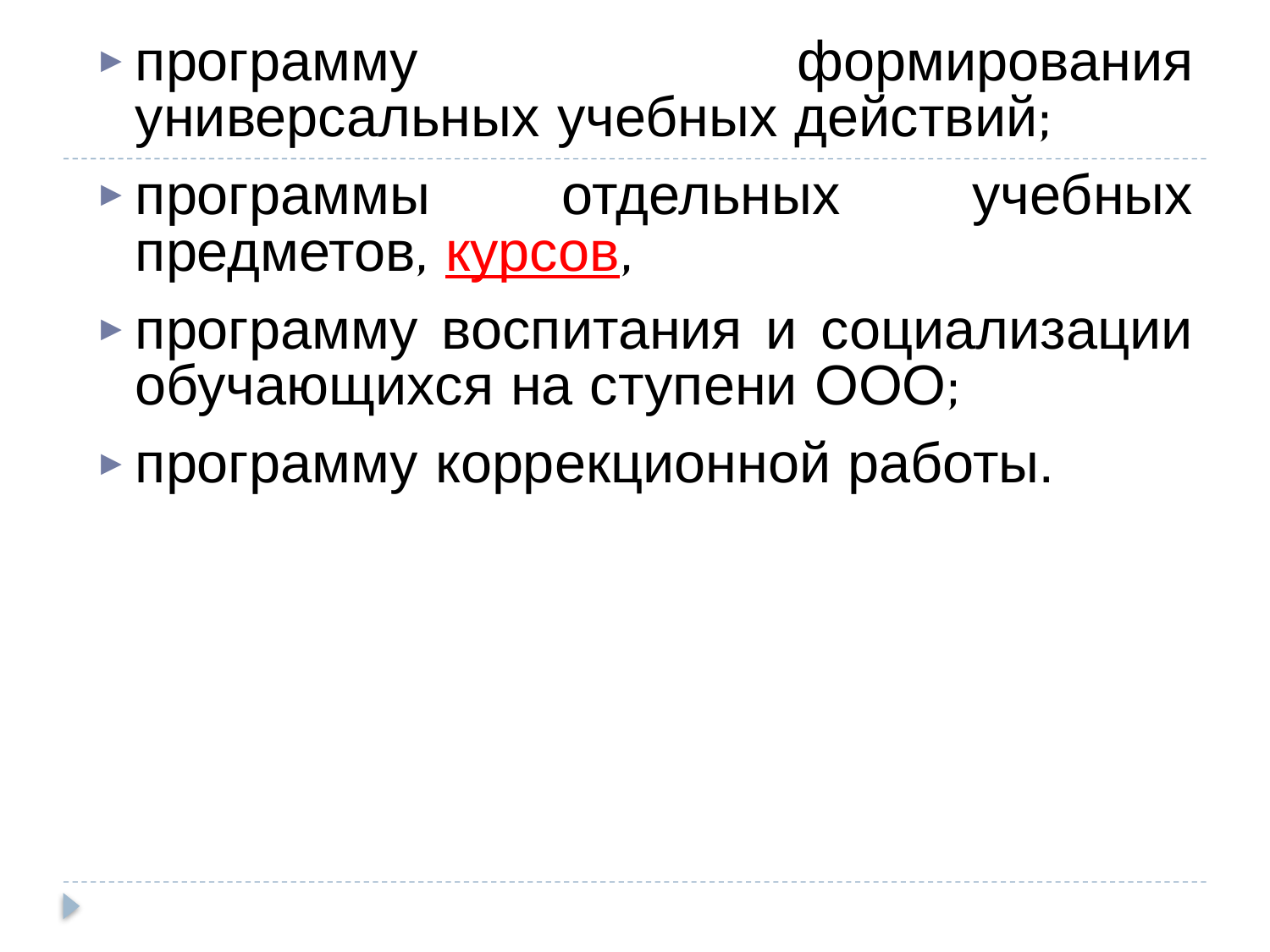

программу формирования универсальных учебных действий;
программы отдельных учебных предметов, курсов,
программу воспитания и социализации обучающихся на ступени ООО;
программу коррекционной работы.
# .